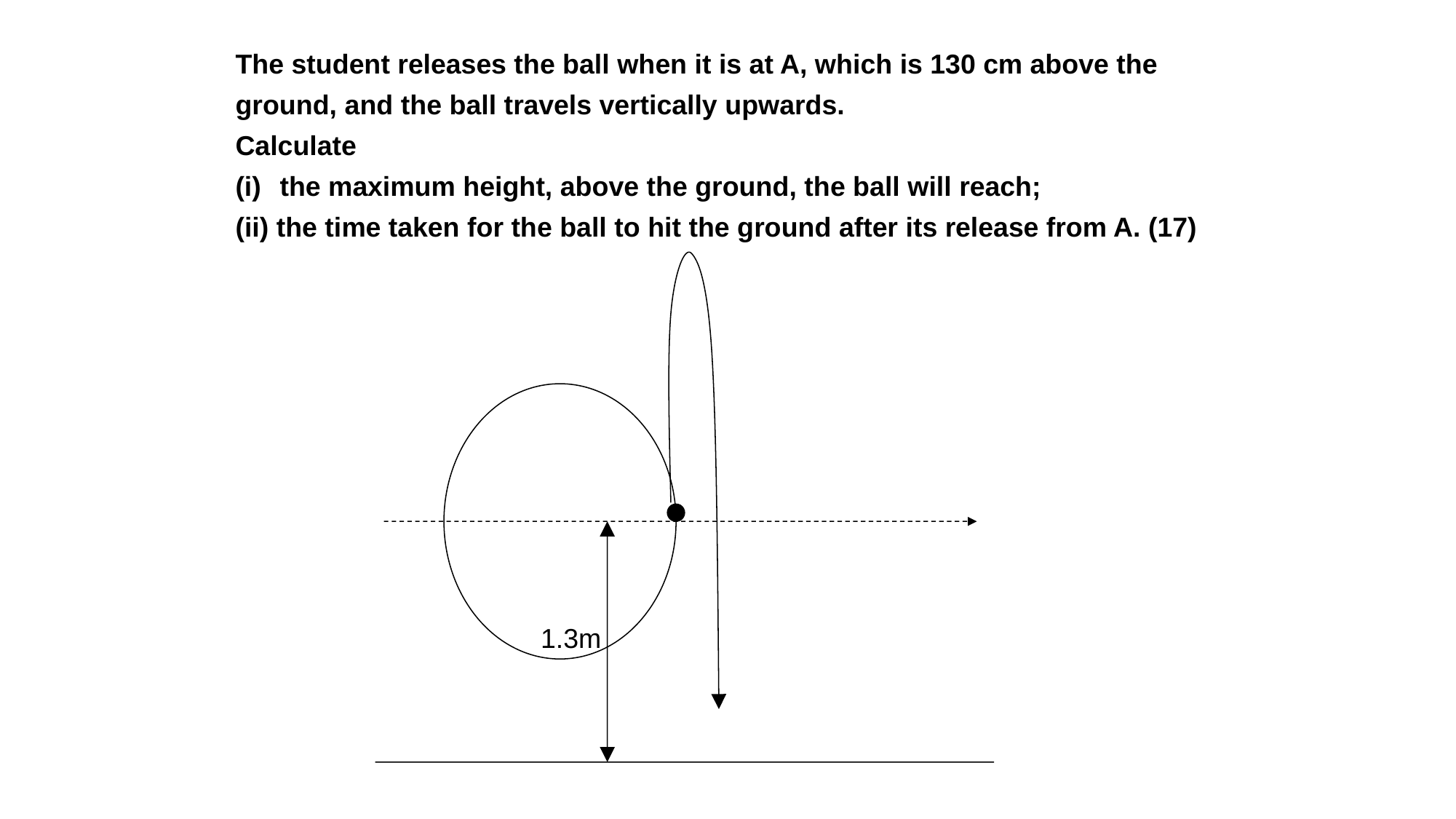

The student releases the ball when it is at A, which is 130 cm above the
ground, and the ball travels vertically upwards.
Calculate
the maximum height, above the ground, the ball will reach;
(ii) the time taken for the ball to hit the ground after its release from A. (17)

1.3m